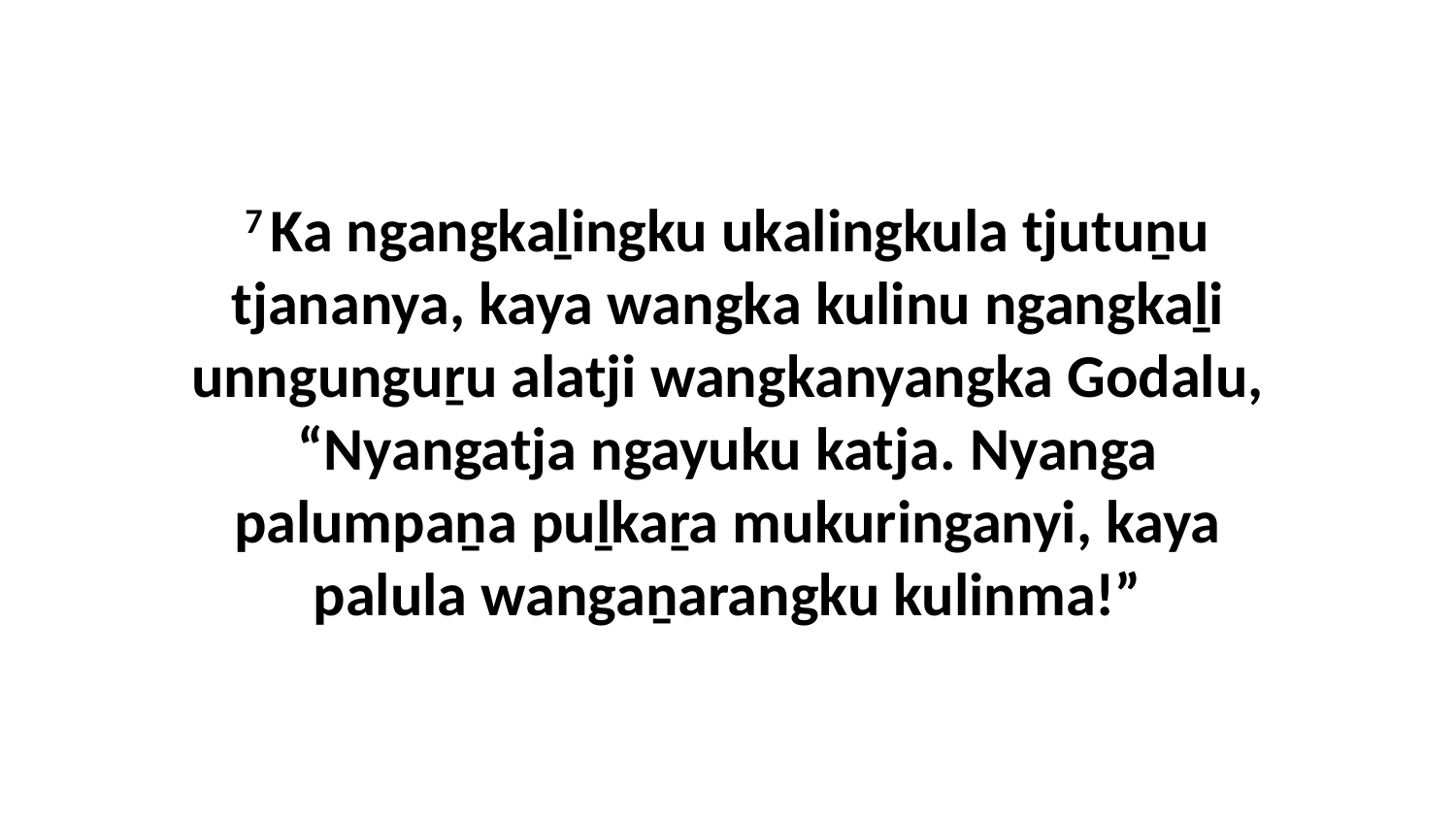

7 Ka ngangkaḻingku ukalingkula tjutuṉu tjananya, kaya wangka kulinu ngangkaḻi unngunguṟu alatji wangkanyangka Godalu, “Nyangatja ngayuku katja. Nyanga palumpaṉa puḻkaṟa mukuringanyi, kaya palula wangaṉarangku kulinma!”